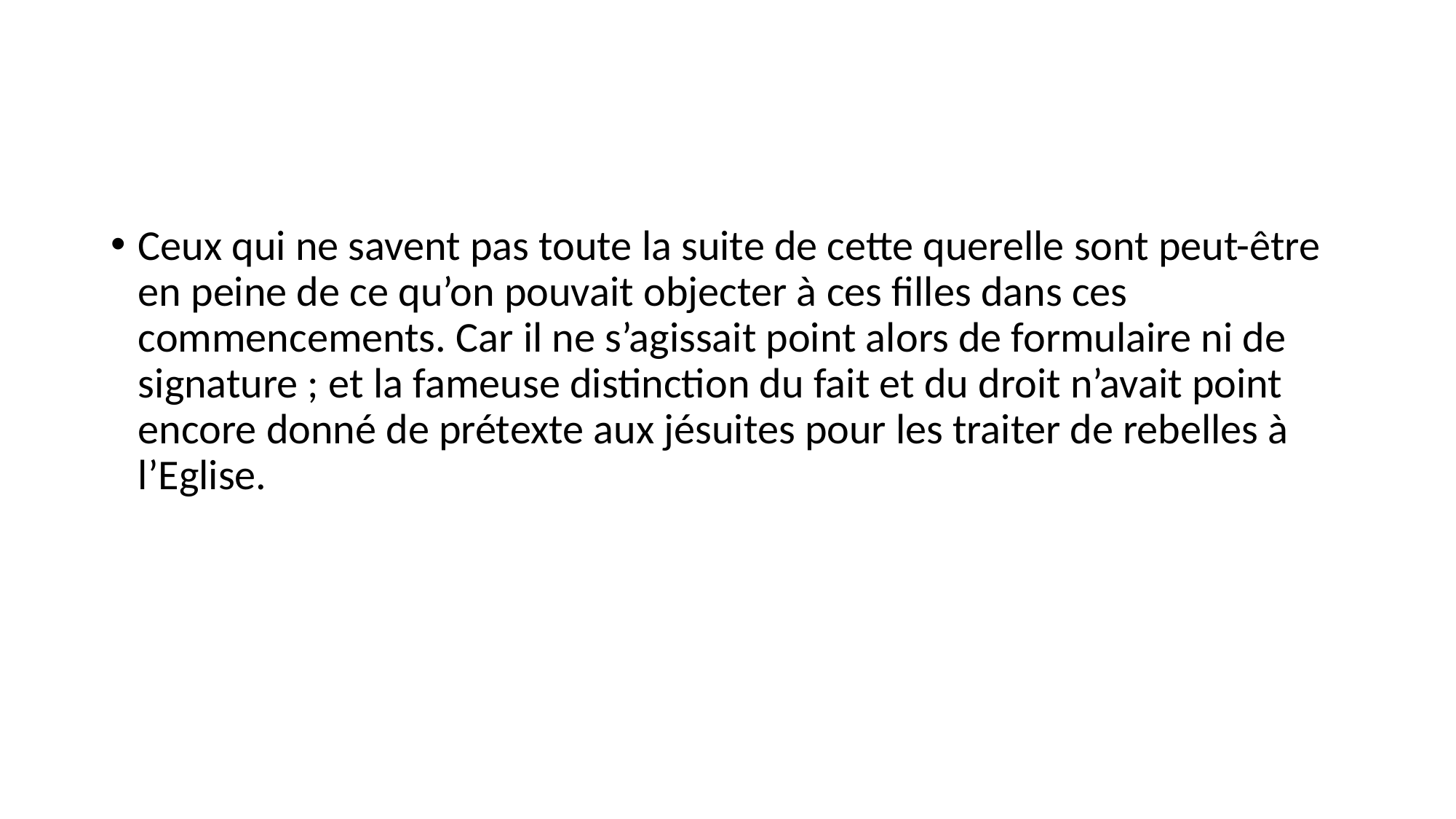

#
Ceux qui ne savent pas toute la suite de cette querelle sont peut-être en peine de ce qu’on pouvait objecter à ces filles dans ces commencements. Car il ne s’agissait point alors de formulaire ni de signature ; et la fameuse distinction du fait et du droit n’avait point encore donné de prétexte aux jésuites pour les traiter de rebelles à l’Eglise.